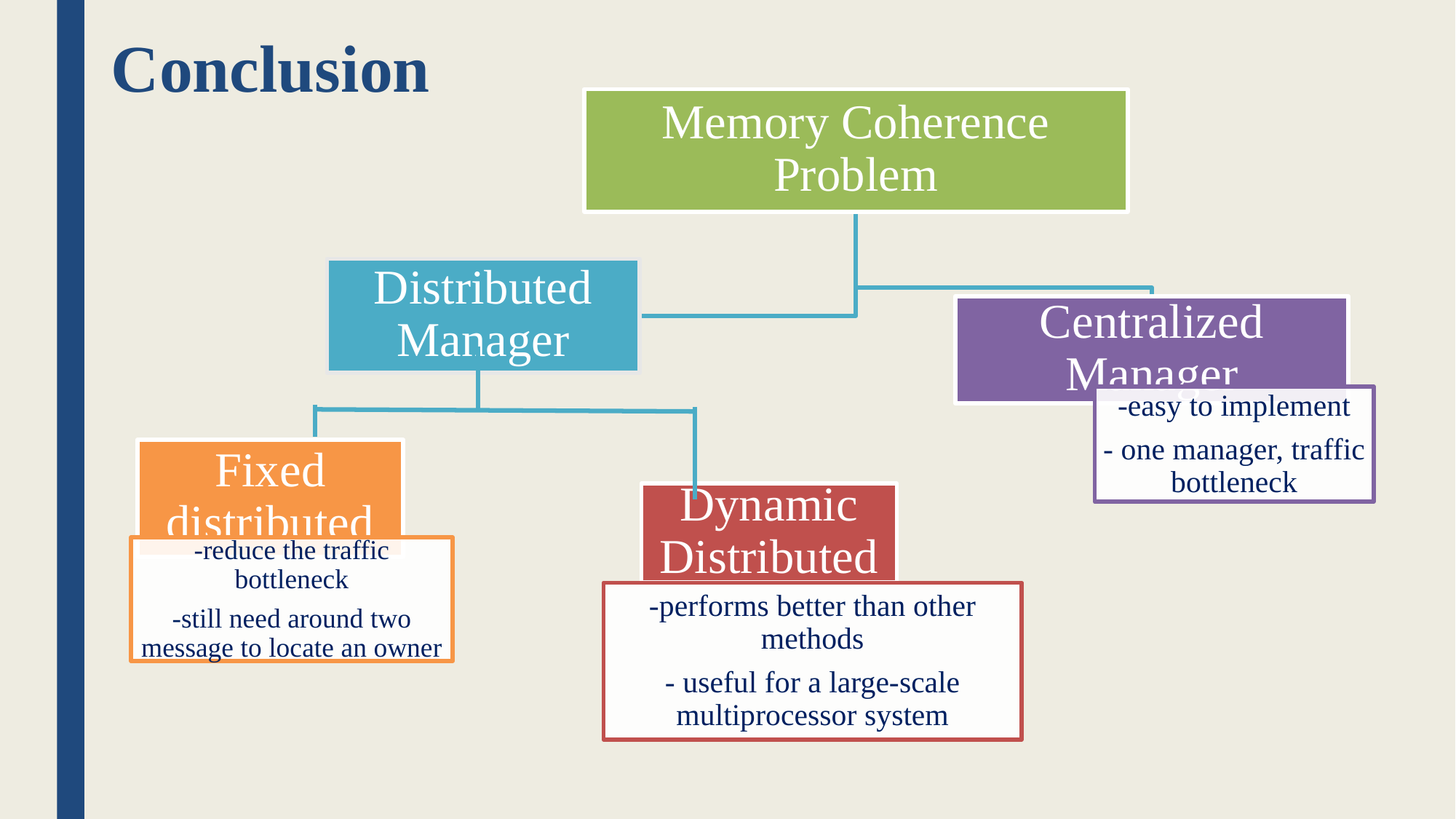

# Conclusion
Memory Coherence Problem

Centralized Manager
-easy to implement
- one manager, traffic bottleneck
Distributed Manager

Fixed distributed
-reduce the traffic bottleneck
-still need around two message to locate an owner
Dynamic Distributed
-performs better than other methods
- useful for a large-scale multiprocessor system